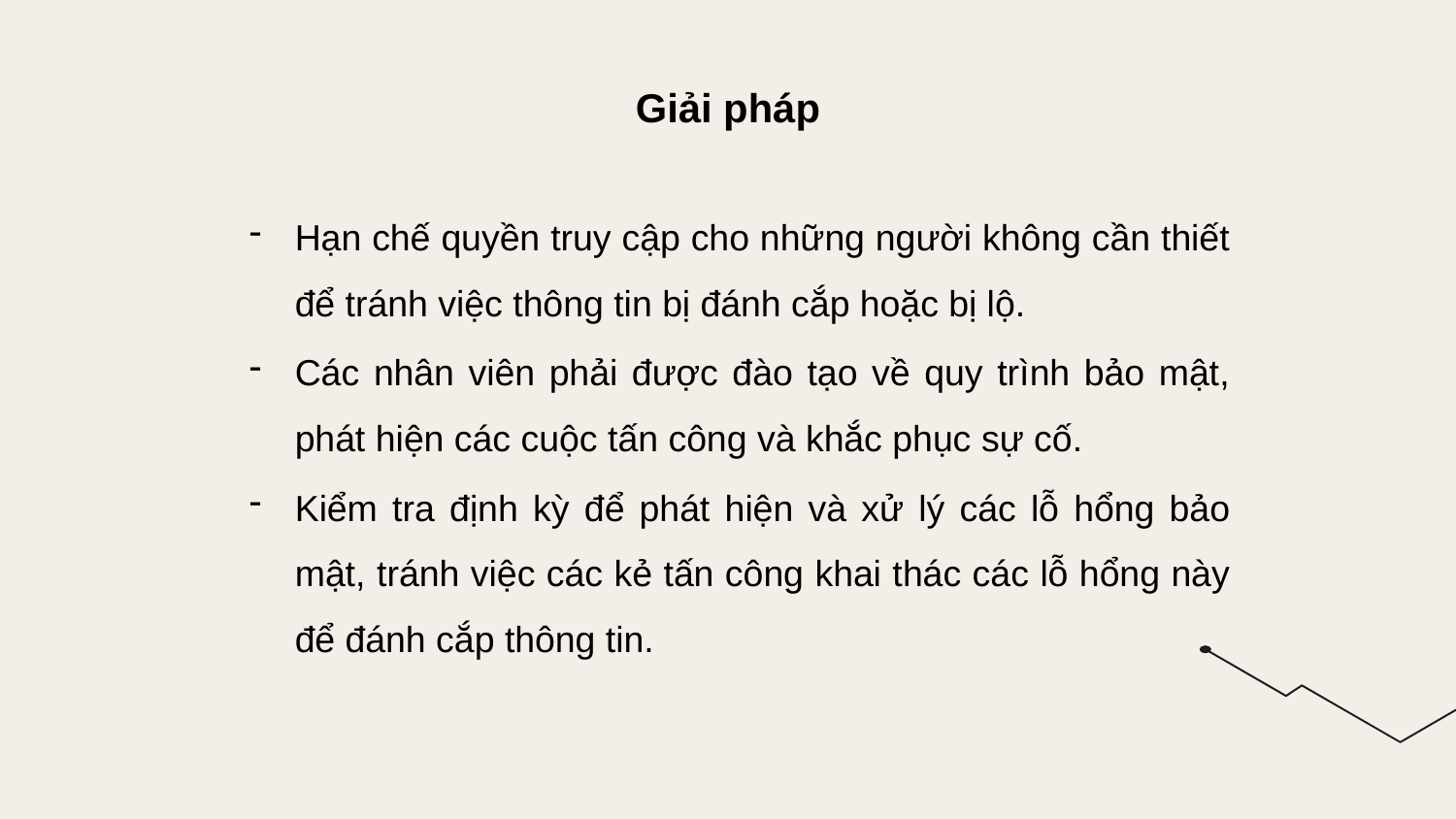

# Giải pháp
Hạn chế quyền truy cập cho những người không cần thiết để tránh việc thông tin bị đánh cắp hoặc bị lộ.
Các nhân viên phải được đào tạo về quy trình bảo mật, phát hiện các cuộc tấn công và khắc phục sự cố.
Kiểm tra định kỳ để phát hiện và xử lý các lỗ hổng bảo mật, tránh việc các kẻ tấn công khai thác các lỗ hổng này để đánh cắp thông tin.